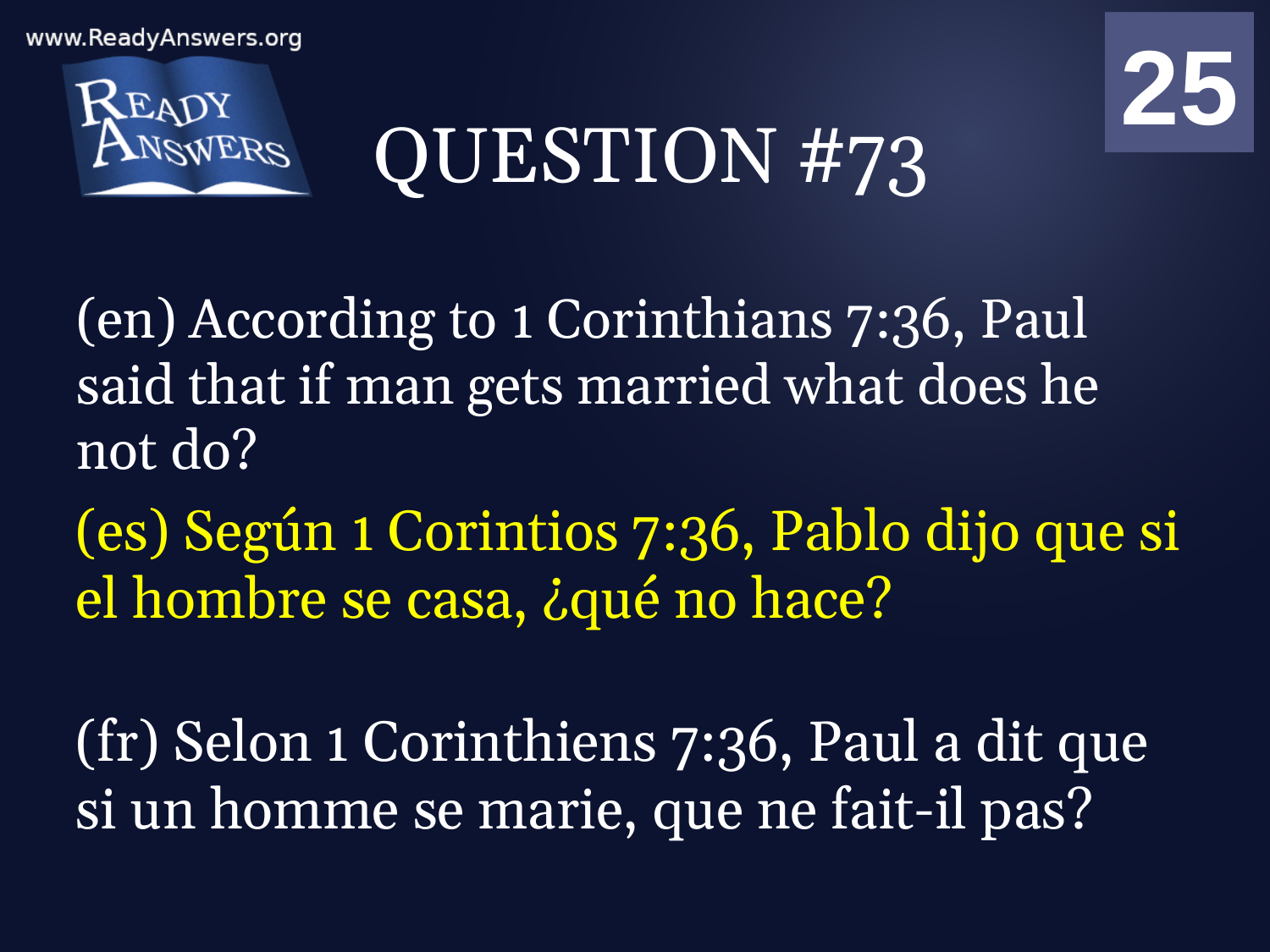

01
02
03
04
05
06
07
08
09
10
11
12
13
14
15
16
17
18
19
20
21
22
23
24
25
00
# QUESTION #73
(en) According to 1 Corinthians 7:36, Paul said that if man gets married what does he not do?
(es) Según 1 Corintios 7:36, Pablo dijo que si el hombre se casa, ¿qué no hace?
(fr) Selon 1 Corinthiens 7:36, Paul a dit que si un homme se marie, que ne fait-il pas?